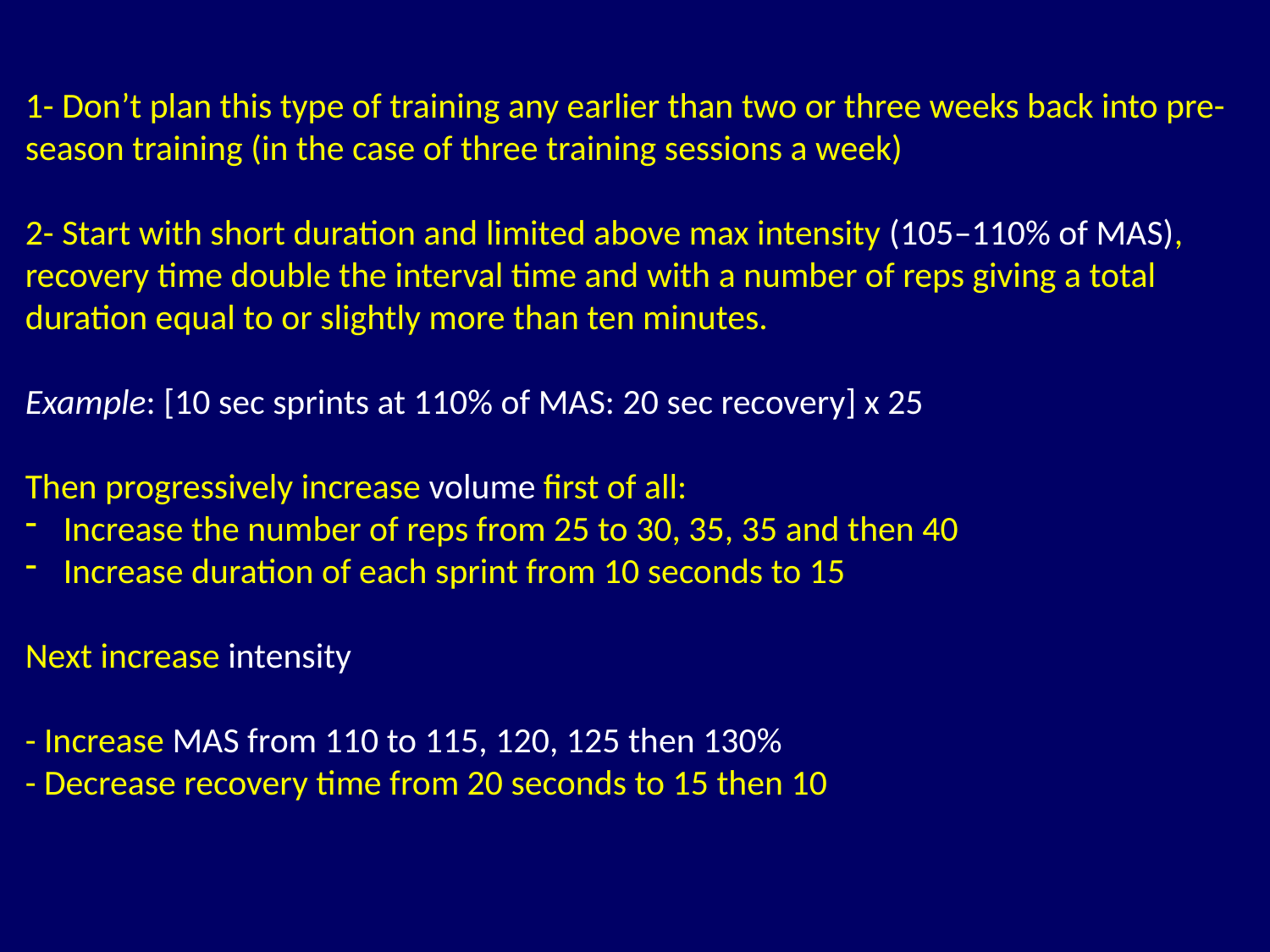

1- Don’t plan this type of training any earlier than two or three weeks back into pre-season training (in the case of three training sessions a week)

2- Start with short duration and limited above max intensity (105–110% of MAS), recovery time double the interval time and with a number of reps giving a total duration equal to or slightly more than ten minutes.

Example: [10 sec sprints at 110% of MAS: 20 sec recovery] x 25

Then progressively increase volume first of all:
 Increase the number of reps from 25 to 30, 35, 35 and then 40
 Increase duration of each sprint from 10 seconds to 15

Next increase intensity

- Increase MAS from 110 to 115, 120, 125 then 130%
- Decrease recovery time from 20 seconds to 15 then 10